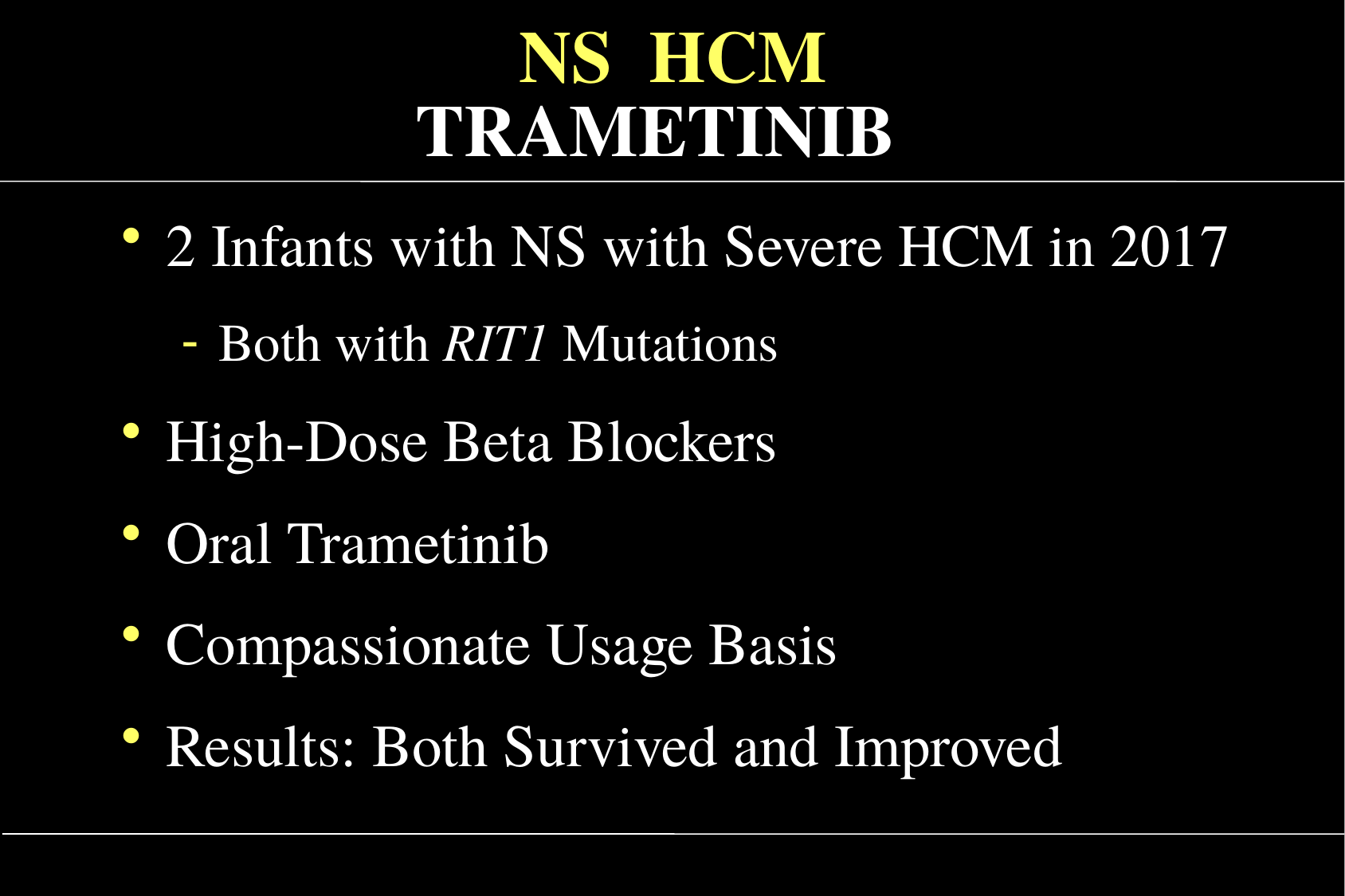

# NS  HCM TRAMETINIB

2 Infants with NS with Severe HCM in 2017
Both with RIT1 Mutations
High-Dose Beta Blockers
Oral Trametinib
Compassionate Usage Basis
Results: Both Survived and Improved